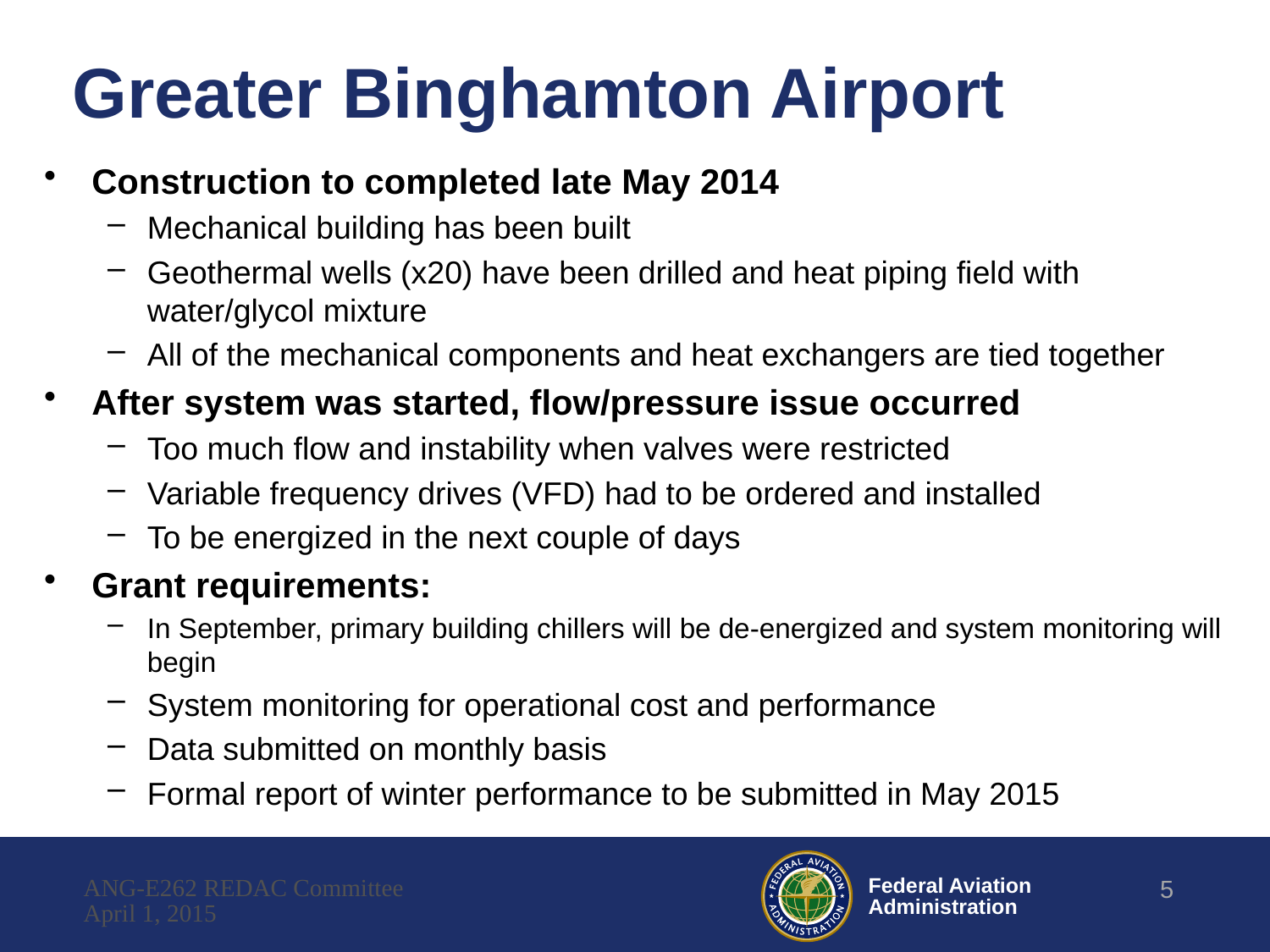

# Greater Binghamton Airport
Construction to completed late May 2014
Mechanical building has been built
Geothermal wells (x20) have been drilled and heat piping field with water/glycol mixture
All of the mechanical components and heat exchangers are tied together
After system was started, flow/pressure issue occurred
Too much flow and instability when valves were restricted
Variable frequency drives (VFD) had to be ordered and installed
To be energized in the next couple of days
Grant requirements:
In September, primary building chillers will be de-energized and system monitoring will begin
System monitoring for operational cost and performance
Data submitted on monthly basis
Formal report of winter performance to be submitted in May 2015

ANG-E262 REDAC Committee
5
April 1, 2015